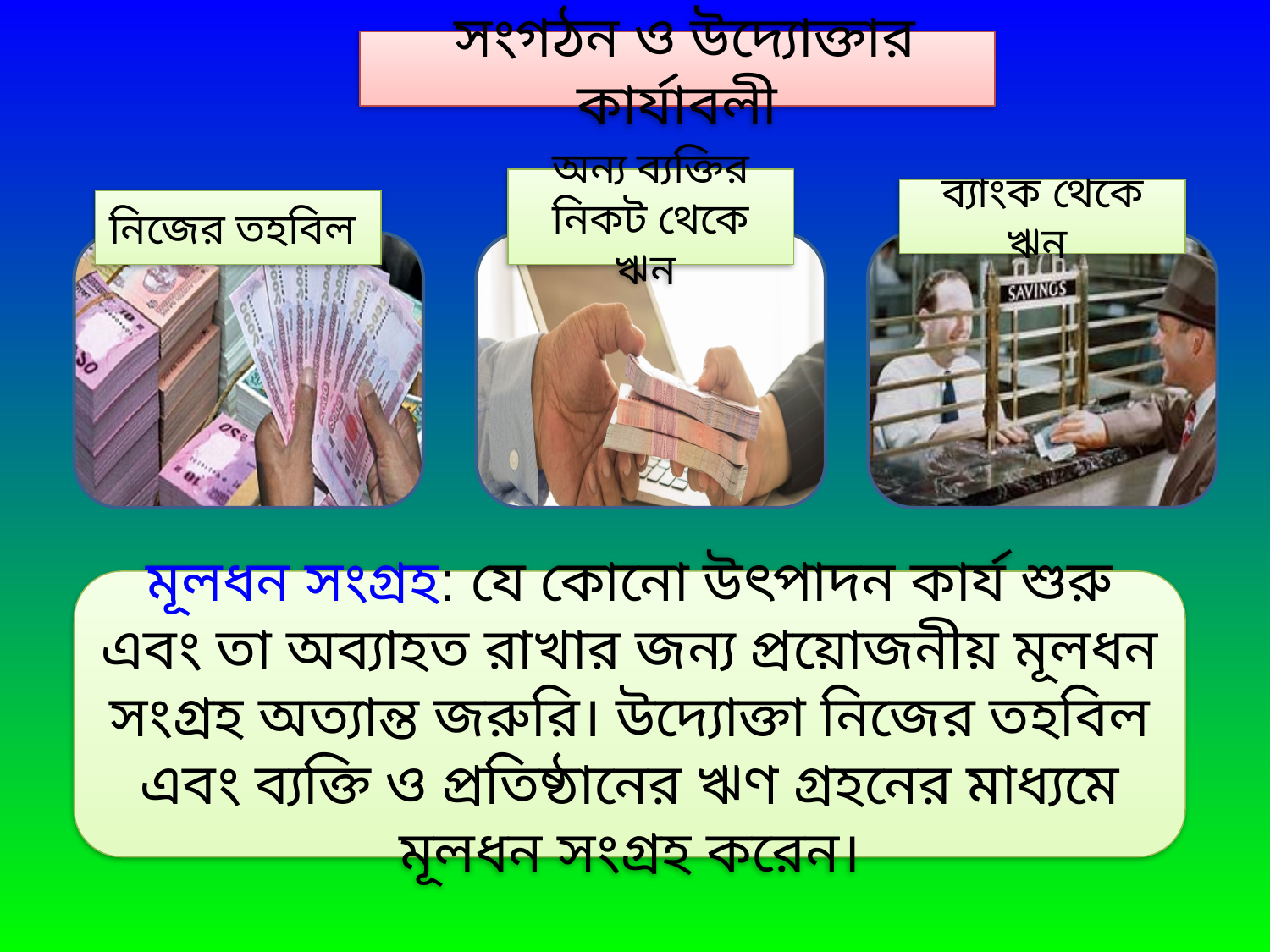

সংগঠন ও উদ্যোক্তার কার্যাবলী
অন্য ব্যক্তির নিকট থেকে ঋন
ব্যাংক থেকে ঋন
নিজের তহবিল

মূলধন সংগ্রহ: যে কোনো উৎপাদন কার্য শুরু এবং তা অব্যাহত রাখার জন্য প্রয়োজনীয় মূলধন সংগ্রহ অত্যান্ত জরুরি। উদ্যোক্তা নিজের তহবিল এবং ব্যক্তি ও প্রতিষ্ঠানের ঋণ গ্রহনের মাধ্যমে মূলধন সংগ্রহ করেন।